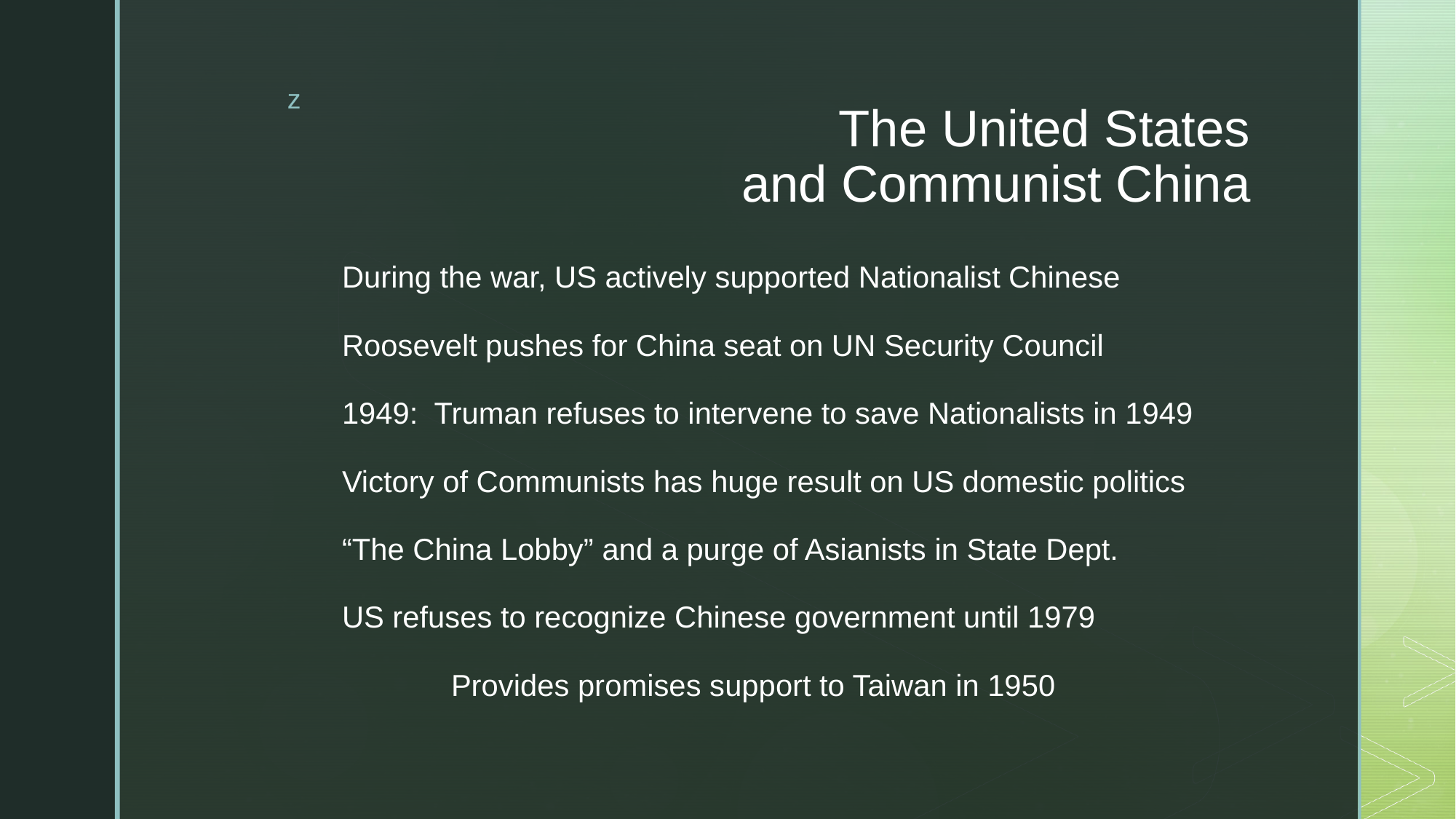

# The United States and Communist China
During the war, US actively supported Nationalist Chinese
Roosevelt pushes for China seat on UN Security Council
1949:  Truman refuses to intervene to save Nationalists in 1949
Victory of Communists has huge result on US domestic politics
“The China Lobby” and a purge of Asianists in State Dept.
US refuses to recognize Chinese government until 1979
	Provides promises support to Taiwan in 1950